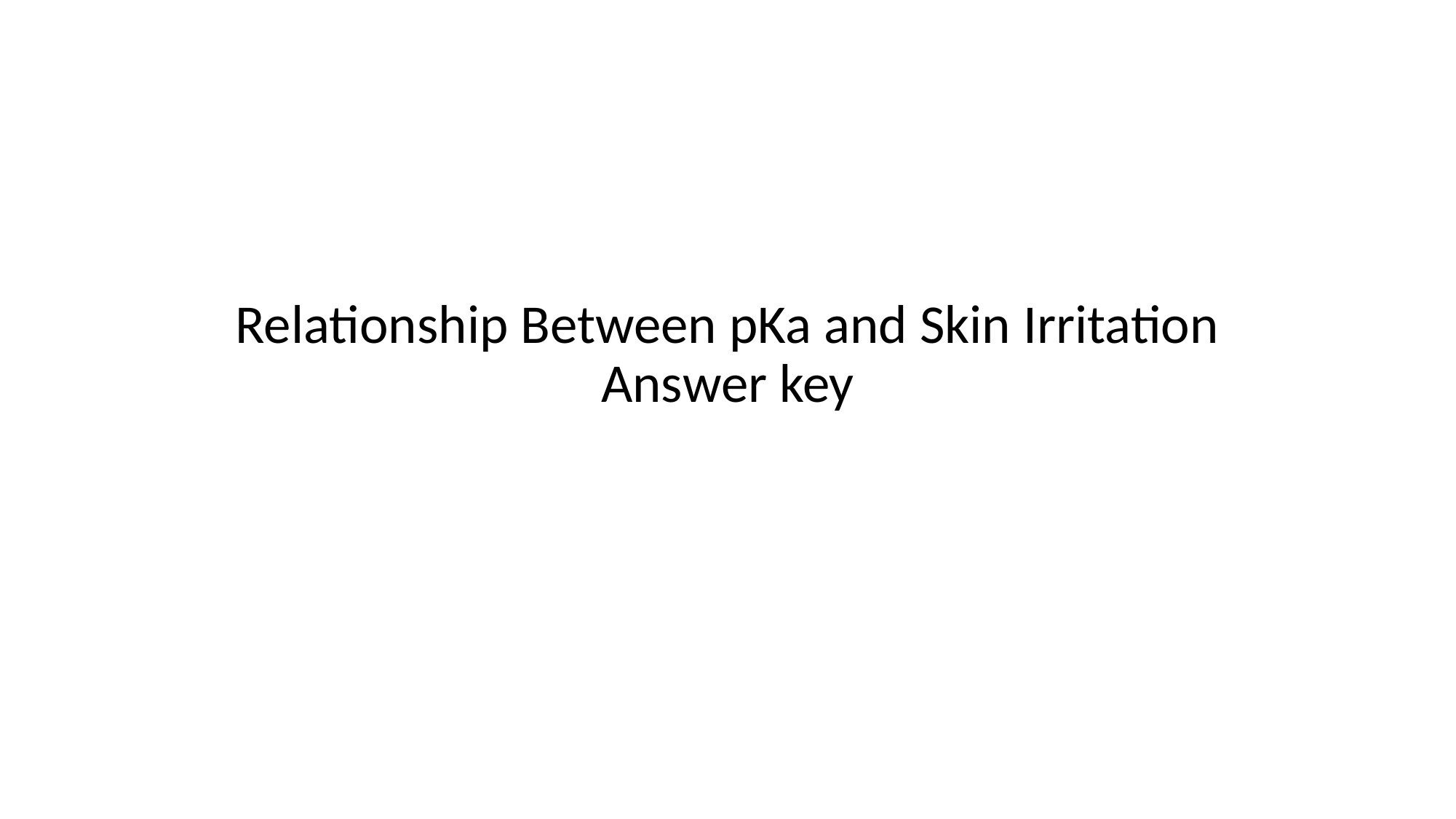

# Relationship Between pKa and Skin Irritation Answer key